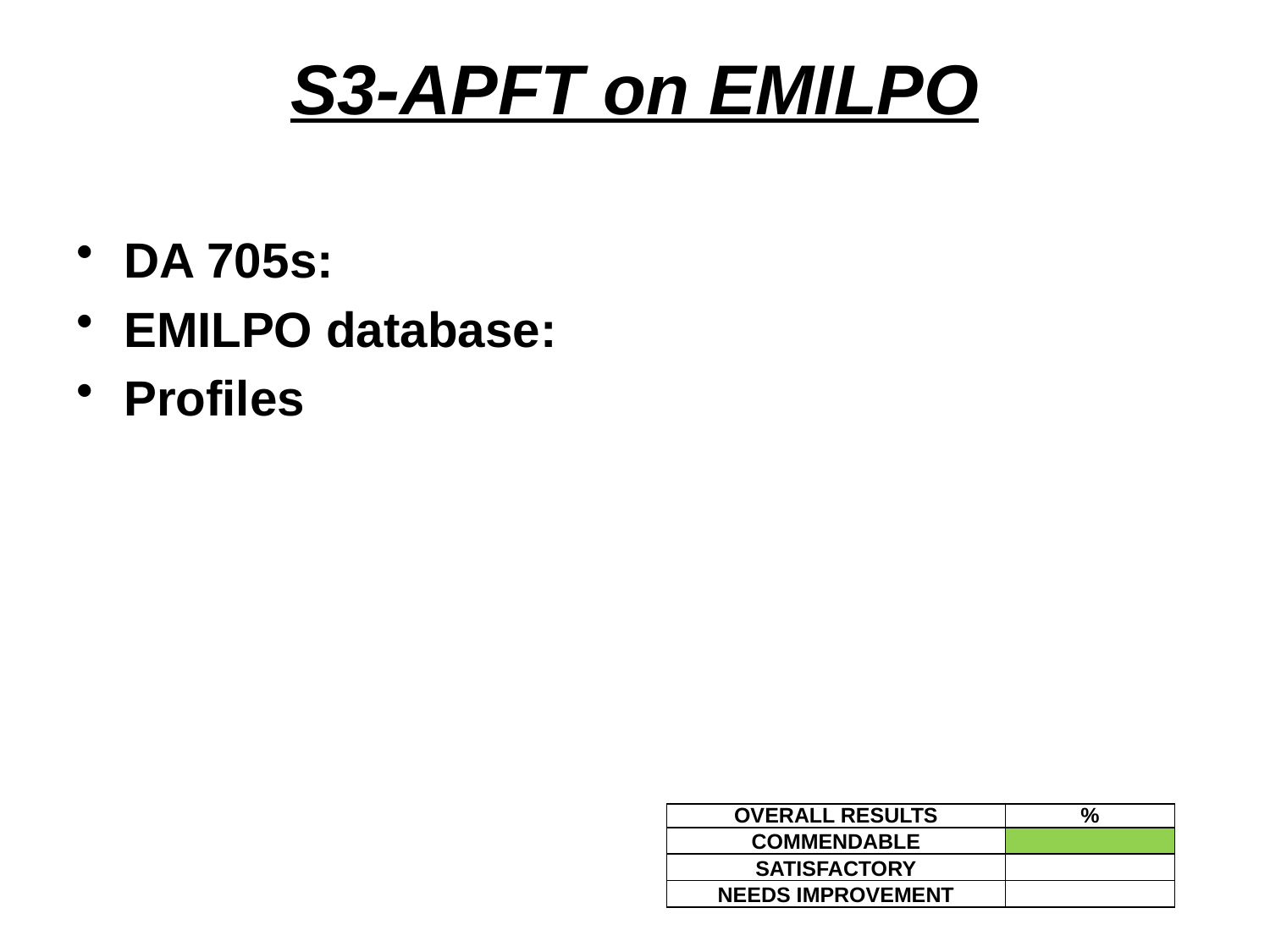

# S3-APFT on EMILPO
DA 705s:
EMILPO database:
Profiles
| OVERALL RESULTS | % |
| --- | --- |
| COMMENDABLE |  |
| SATISFACTORY |  |
| NEEDS IMPROVEMENT |  |